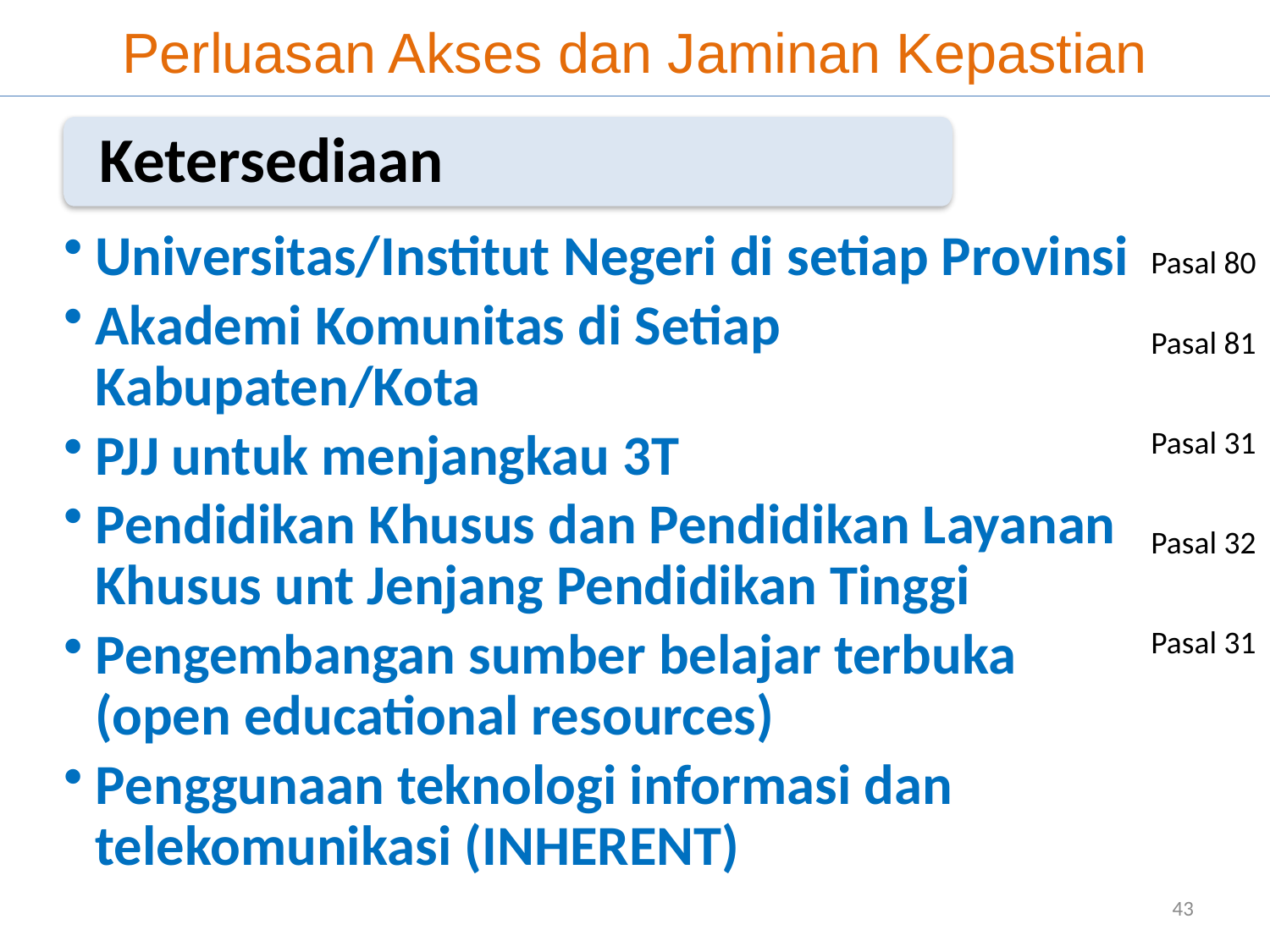

# Perluasan Akses dan Jaminan Kepastian
Ketersediaan
Universitas/Institut Negeri di setiap Provinsi
Akademi Komunitas di Setiap Kabupaten/Kota
PJJ untuk menjangkau 3T
Pendidikan Khusus dan Pendidikan Layanan Khusus unt Jenjang Pendidikan Tinggi
Pengembangan sumber belajar terbuka (open educational resources)
Penggunaan teknologi informasi dan telekomunikasi (INHERENT)
Pasal 80
Pasal 81
Pasal 31
Pasal 32
Pasal 31
43